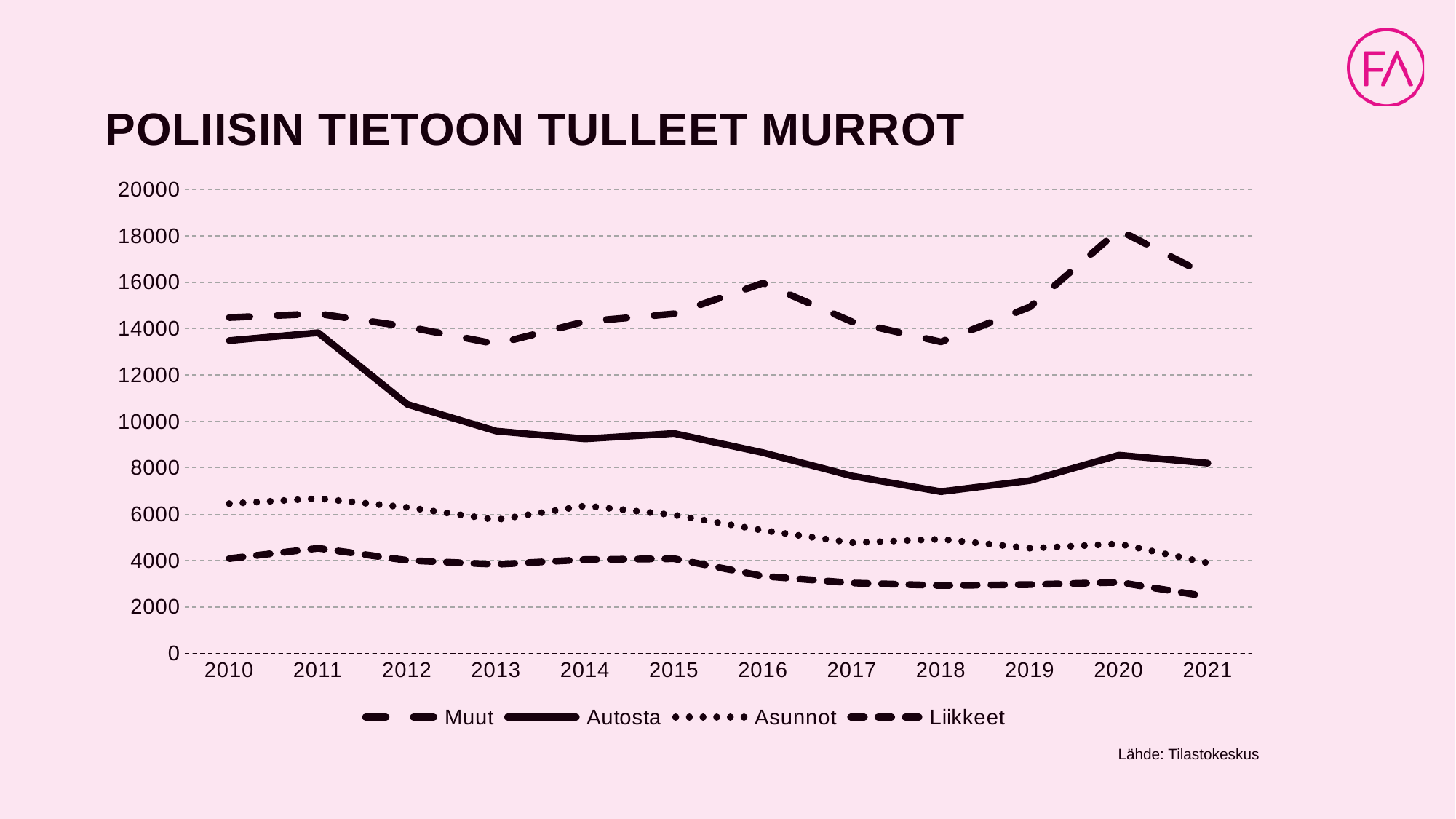

# Poliisin tietoon tulleet murrot

### Chart

| Category |  Muut |  Autosta |  Asunnot |  Liikkeet |
|---|---|---|---|---|
| 2010 | 14483.0 | 13489.0 | 6456.0 | 4088.0 |
| 2011 | 14648.0 | 13829.0 | 6677.0 | 4532.0 |
| 2012 | 14085.0 | 10741.0 | 6294.0 | 4010.0 |
| 2013 | 13343.0 | 9586.0 | 5763.0 | 3837.0 |
| 2014 | 14312.0 | 9253.0 | 6363.0 | 4044.0 |
| 2015 | 14644.0 | 9484.0 | 5969.0 | 4081.0 |
| 2016 | 15968.0 | 8654.0 | 5300.0 | 3329.0 |
| 2017 | 14300.0 | 7650.0 | 4770.0 | 3034.0 |
| 2018 | 13433.0 | 6972.0 | 4922.0 | 2927.0 |
| 2019 | 14939.0 | 7449.0 | 4534.0 | 2965.0 |
| 2020 | 18252.0 | 8547.0 | 4722.0 | 3064.0 |
| 2021 | 16298.0 | 8201.0 | 3897.0 | 2446.0 |
Lähde: Tilastokeskus